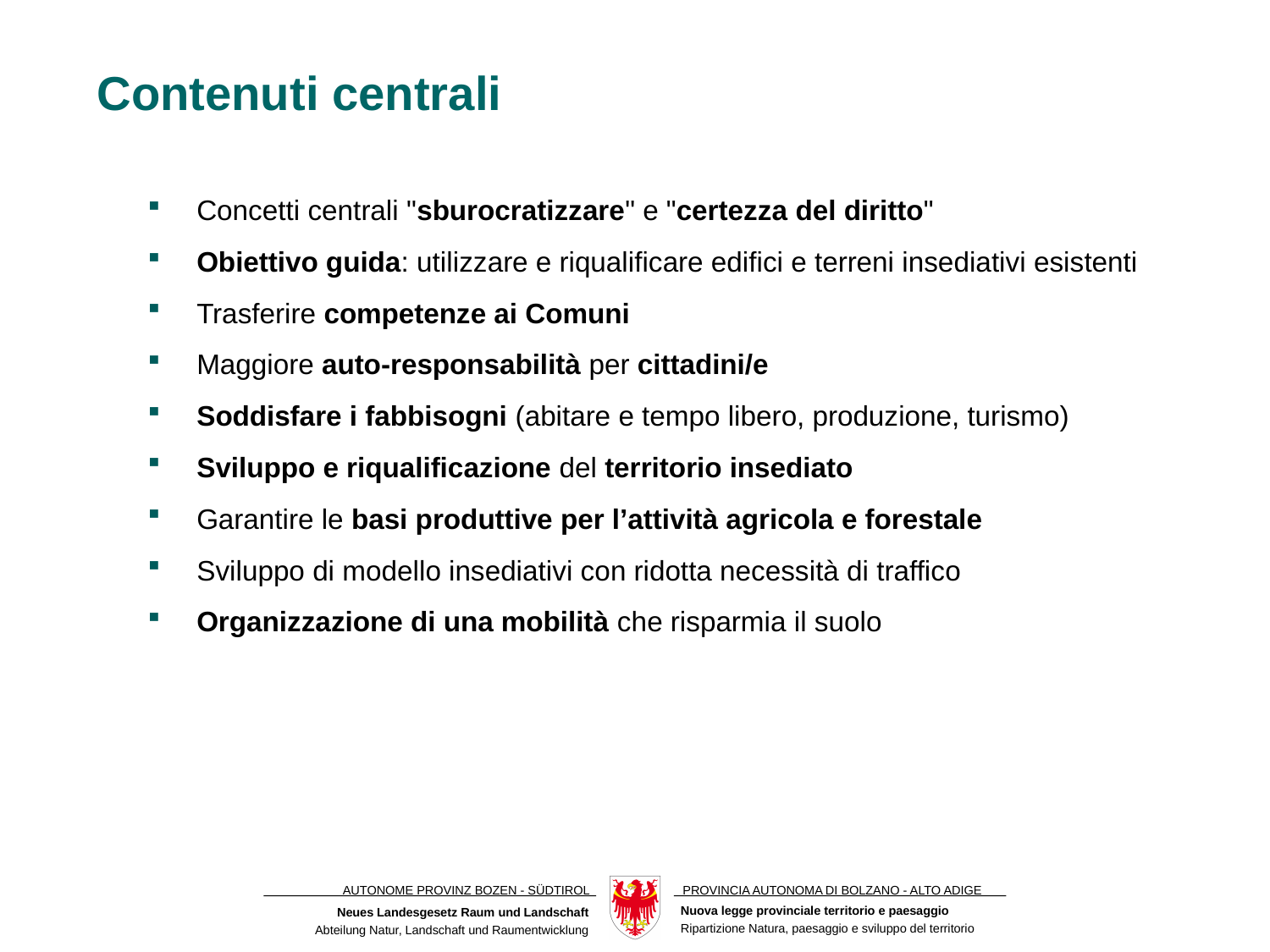

Contenuti centrali
Concetti centrali "sburocratizzare" e "certezza del diritto"
Obiettivo guida: utilizzare e riqualificare edifici e terreni insediativi esistenti
Trasferire competenze ai Comuni
Maggiore auto-responsabilità per cittadini/e
Soddisfare i fabbisogni (abitare e tempo libero, produzione, turismo)
Sviluppo e riqualificazione del territorio insediato
Garantire le basi produttive per l’attività agricola e forestale
Sviluppo di modello insediativi con ridotta necessità di traffico
Organizzazione di una mobilità che risparmia il suolo